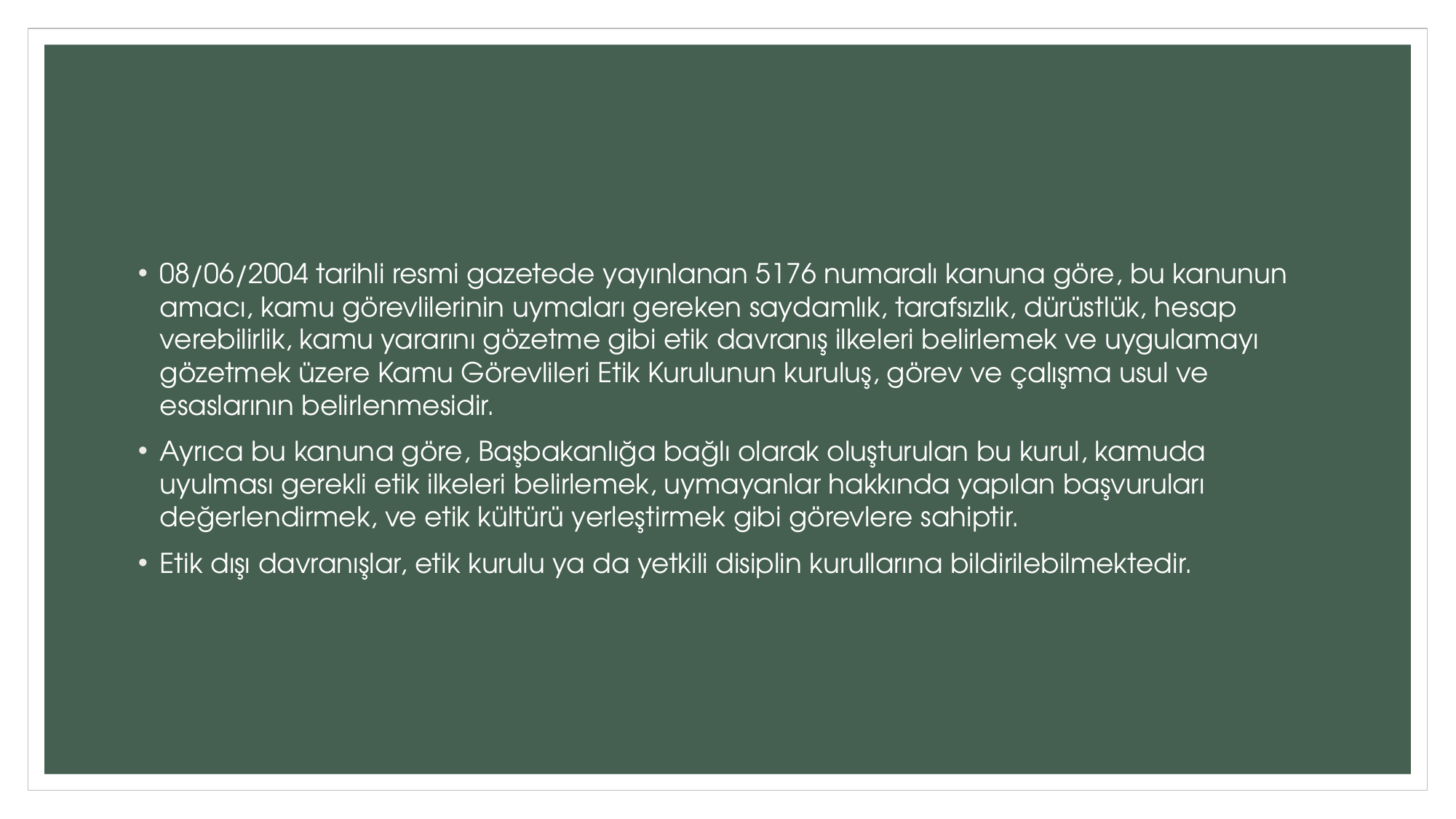

#
08/06/2004 tarihli resmi gazetede yayınlanan 5176 numaralı kanuna göre, bu kanunun amacı, kamu görevlilerinin uymaları gereken saydamlık, tarafsızlık, dürüstlük, hesap verebilirlik, kamu yararını gözetme gibi etik davranış ilkeleri belirlemek ve uygulamayı gözetmek üzere Kamu Görevlileri Etik Kurulunun kuruluş, görev ve çalışma usul ve esaslarının belirlenmesidir.
Ayrıca bu kanuna göre, Başbakanlığa bağlı olarak oluşturulan bu kurul, kamuda uyulması gerekli etik ilkeleri belirlemek, uymayanlar hakkında yapılan başvuruları değerlendirmek, ve etik kültürü yerleştirmek gibi görevlere sahiptir.
Etik dışı davranışlar, etik kurulu ya da yetkili disiplin kurullarına bildirilebilmektedir.